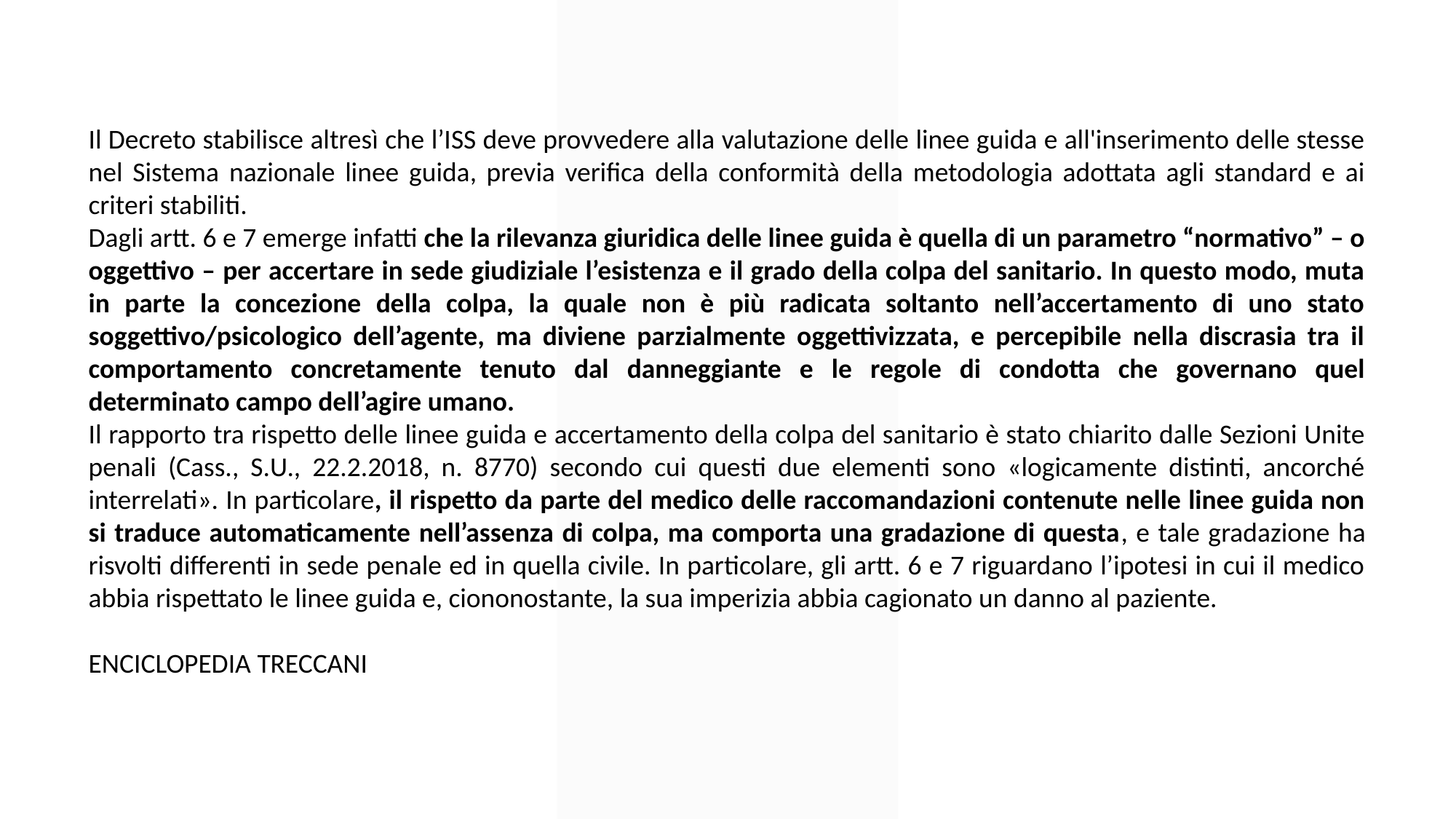

Il Decreto stabilisce altresì che l’ISS deve provvedere alla valutazione delle linee guida e all'inserimento delle stesse nel Sistema nazionale linee guida, previa verifica della conformità della metodologia adottata agli standard e ai criteri stabiliti.
Dagli artt. 6 e 7 emerge infatti che la rilevanza giuridica delle linee guida è quella di un parametro “normativo” – o oggettivo – per accertare in sede giudiziale l’esistenza e il grado della colpa del sanitario. In questo modo, muta in parte la concezione della colpa, la quale non è più radicata soltanto nell’accertamento di uno stato soggettivo/psicologico dell’agente, ma diviene parzialmente oggettivizzata, e percepibile nella discrasia tra il comportamento concretamente tenuto dal danneggiante e le regole di condotta che governano quel determinato campo dell’agire umano.
Il rapporto tra rispetto delle linee guida e accertamento della colpa del sanitario è stato chiarito dalle Sezioni Unite penali (Cass., S.U., 22.2.2018, n. 8770) secondo cui questi due elementi sono «logicamente distinti, ancorché interrelati». In particolare, il rispetto da parte del medico delle raccomandazioni contenute nelle linee guida non si traduce automaticamente nell’assenza di colpa, ma comporta una gradazione di questa, e tale gradazione ha risvolti differenti in sede penale ed in quella civile. In particolare, gli artt. 6 e 7 riguardano l’ipotesi in cui il medico abbia rispettato le linee guida e, ciononostante, la sua imperizia abbia cagionato un danno al paziente.

ENCICLOPEDIA TRECCANI